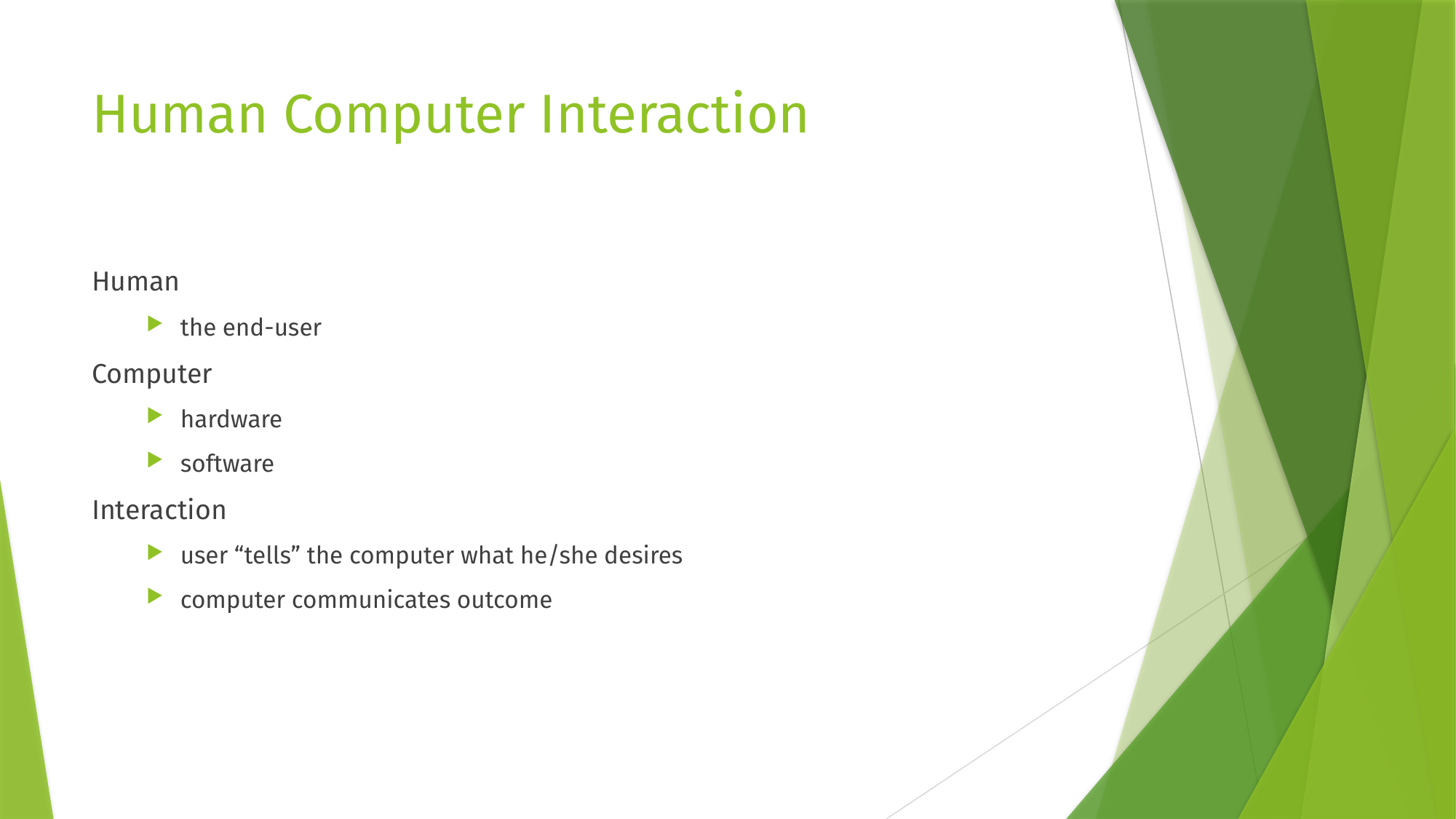

# Human Computer Interaction
Human
the end-user
Computer
hardware
software
Interaction
user “tells” the computer what he/she desires
computer communicates outcome